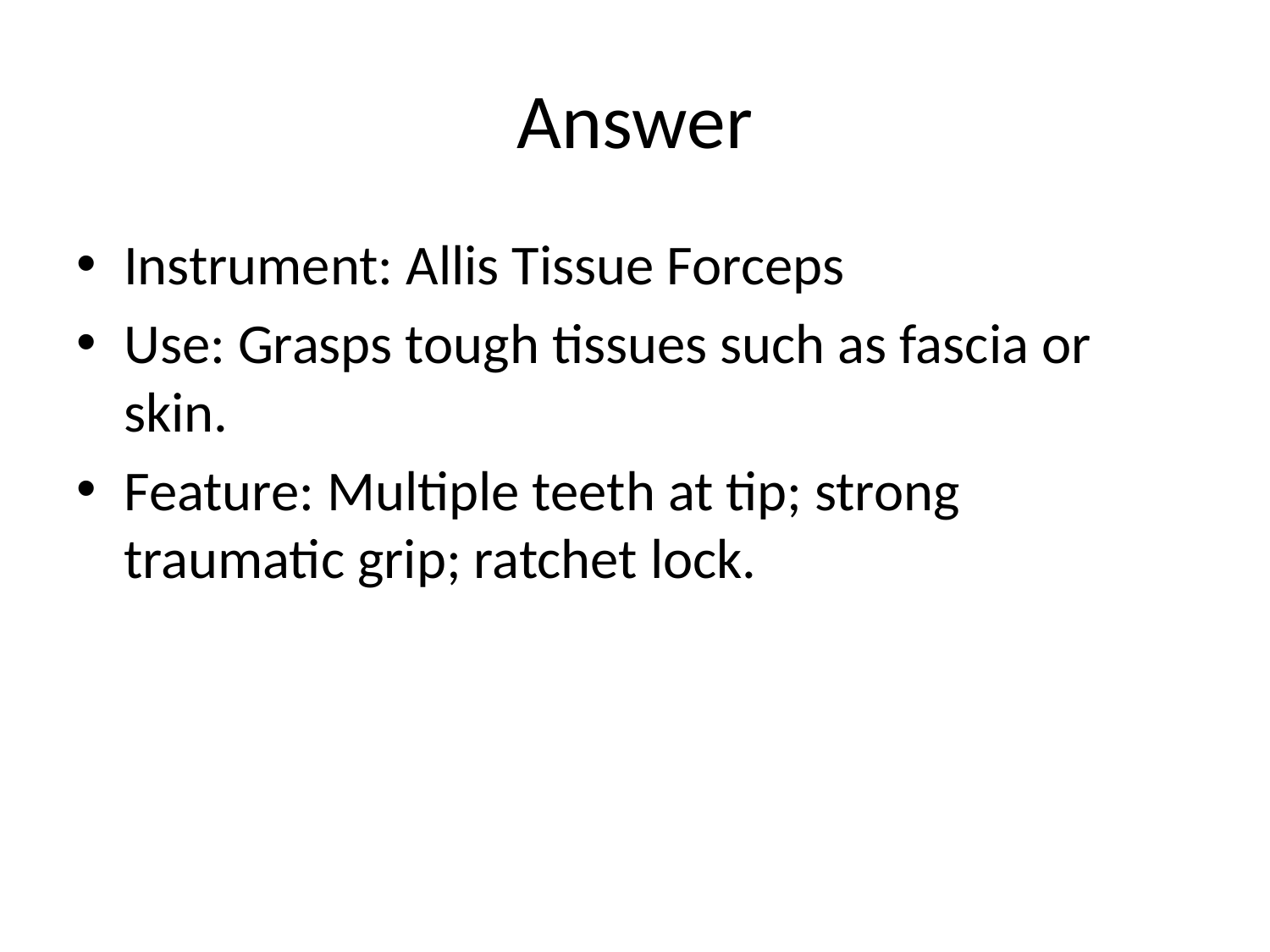

# Answer
Instrument: Allis Tissue Forceps
Use: Grasps tough tissues such as fascia or skin.
Feature: Multiple teeth at tip; strong traumatic grip; ratchet lock.